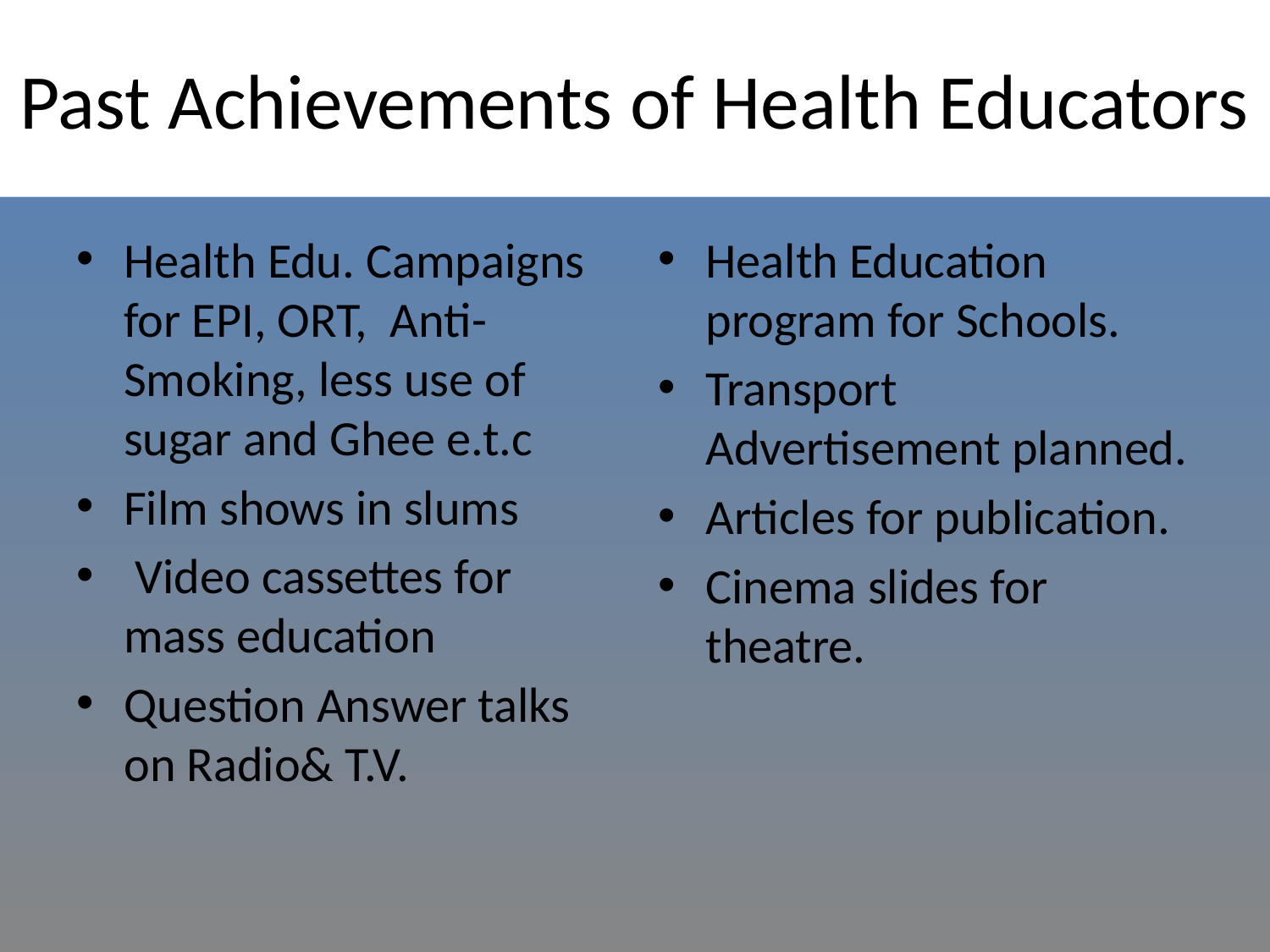

# Past Achievements of Health Educators
Health Edu. Campaigns for EPI, ORT,  Anti-Smoking, less use of sugar and Ghee e.t.c
Film shows in slums
 Video cassettes for mass education
Question Answer talks on Radio& T.V.

Health Education program for Schools.
Transport Advertisement planned.
Articles for publication.
Cinema slides for theatre.